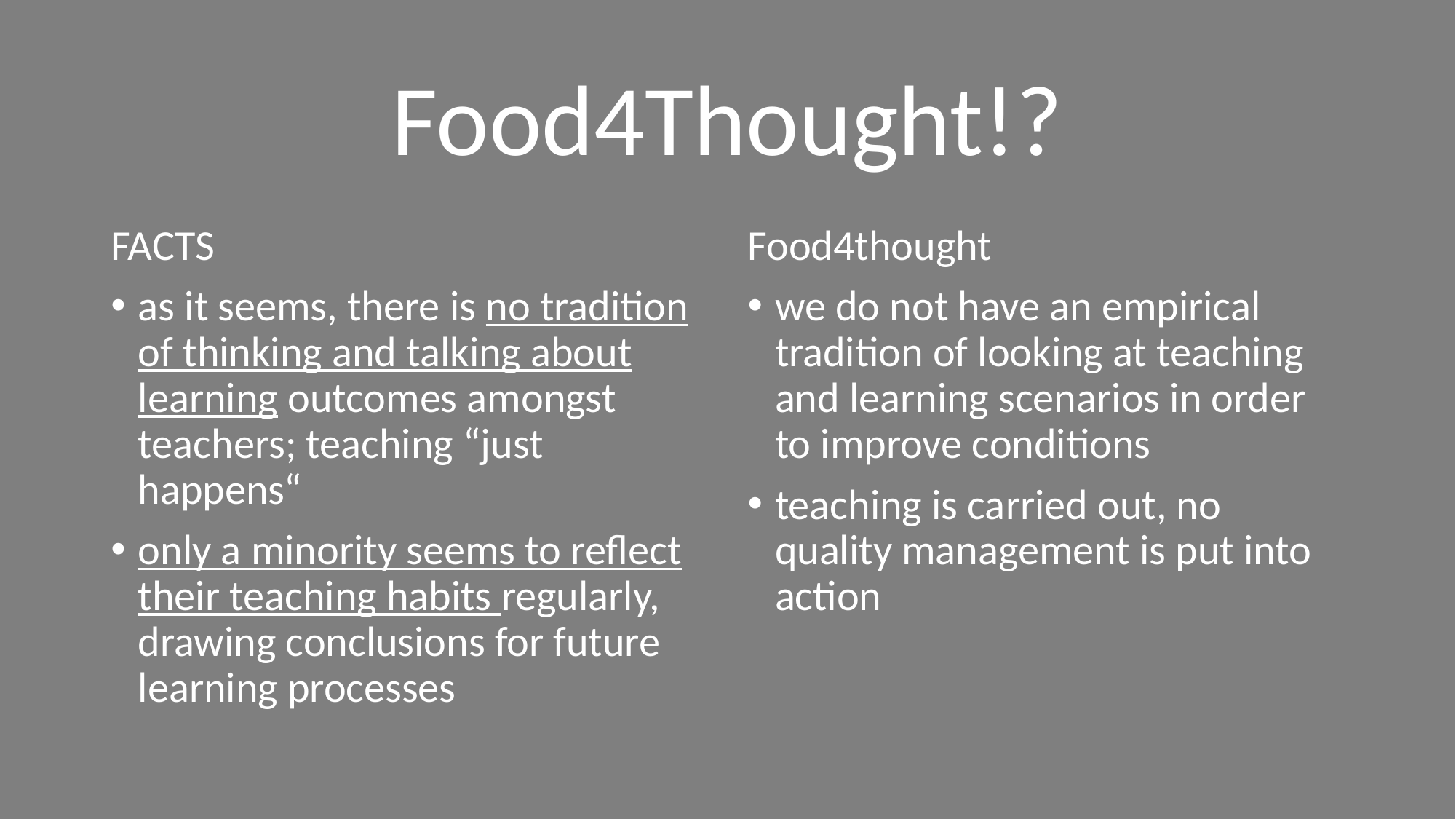

# Food4Thought!?
FACTS
as it seems, there is no tradition of thinking and talking about learning outcomes amongst teachers; teaching “just happens“
only a minority seems to reflect their teaching habits regularly, drawing conclusions for future learning processes
Food4thought
we do not have an empirical tradition of looking at teaching and learning scenarios in order to improve conditions
teaching is carried out, no quality management is put into action